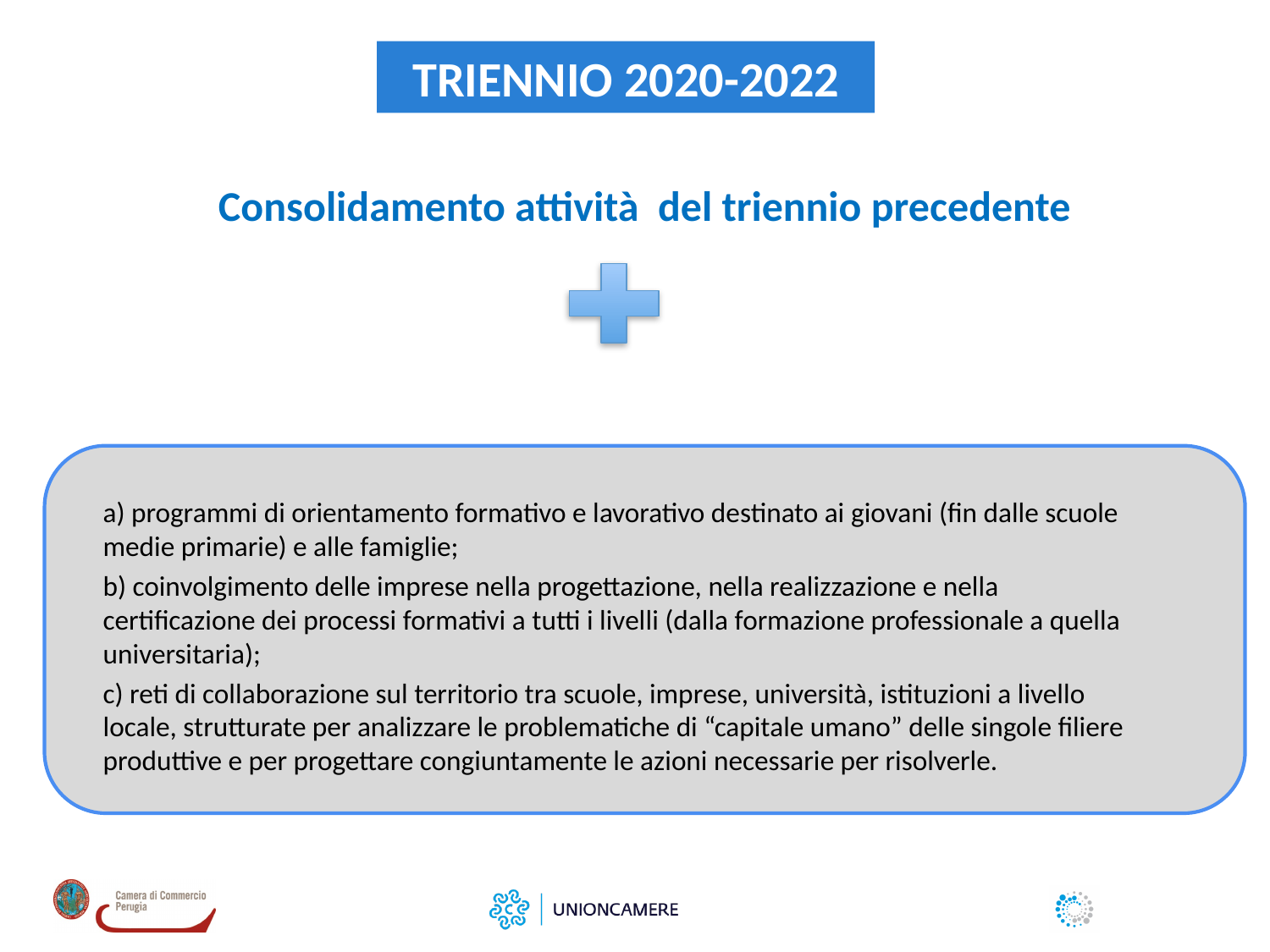

TRIENNIO 2020-2022
Consolidamento attività  del triennio precedente

a) programmi di orientamento formativo e lavorativo destinato ai giovani (fin dalle scuole medie primarie) e alle famiglie;
b) coinvolgimento delle imprese nella progettazione, nella realizzazione e nella certificazione dei processi formativi a tutti i livelli (dalla formazione professionale a quella universitaria);
c) reti di collaborazione sul territorio tra scuole, imprese, università, istituzioni a livello locale, strutturate per analizzare le problematiche di “capitale umano” delle singole filiere produttive e per progettare congiuntamente le azioni necessarie per risolverle.